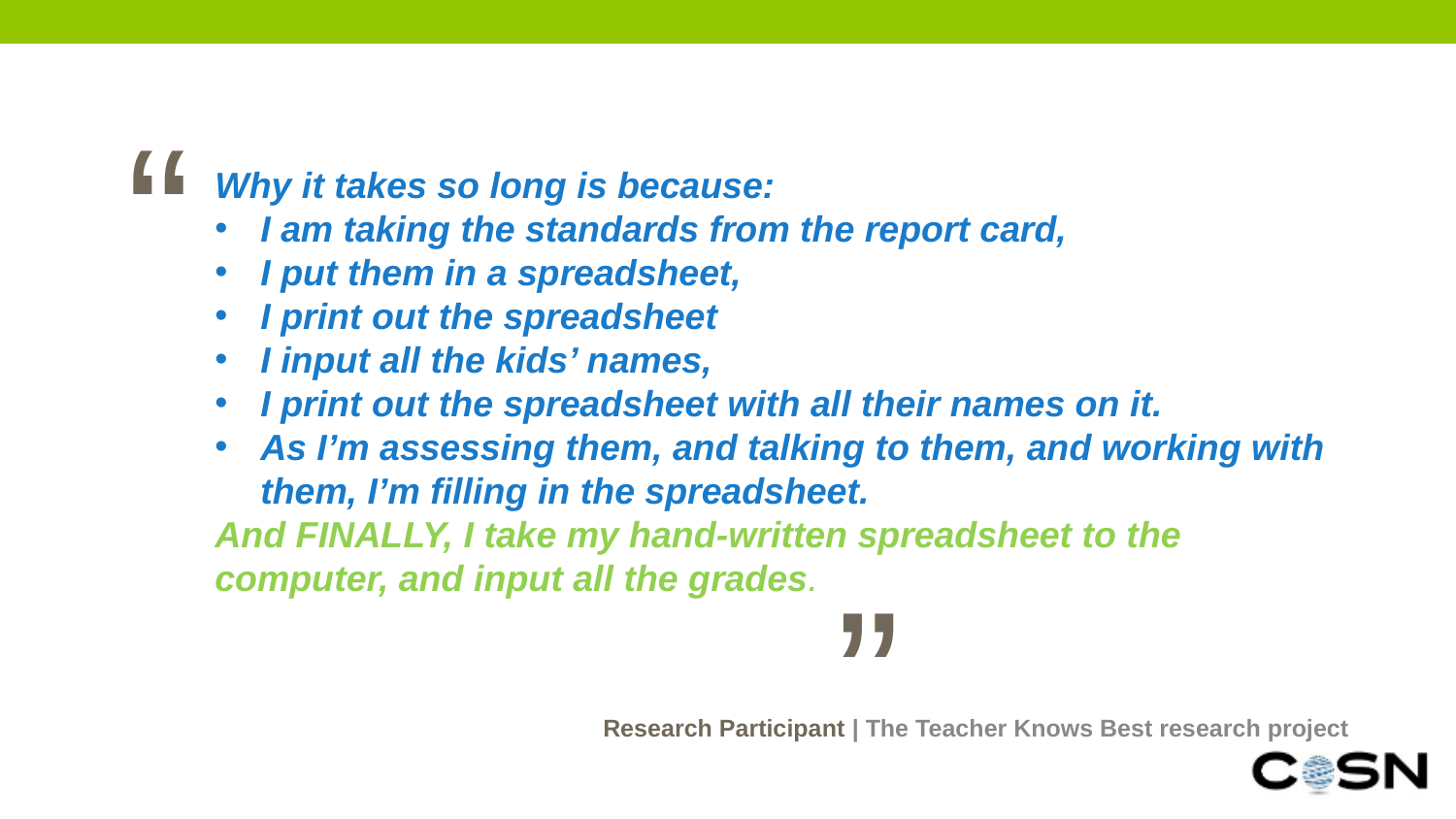

“

Why it takes so long is because:
I am taking the standards from the report card,
I put them in a spreadsheet,
I print out the spreadsheet
I input all the kids’ names,
I print out the spreadsheet with all their names on it.
As I’m assessing them, and talking to them, and working with them, I’m filling in the spreadsheet.
And FINALLY, I take my hand-written spreadsheet to the computer, and input all the grades.

Research Participant | The Teacher Knows Best research project

”
20